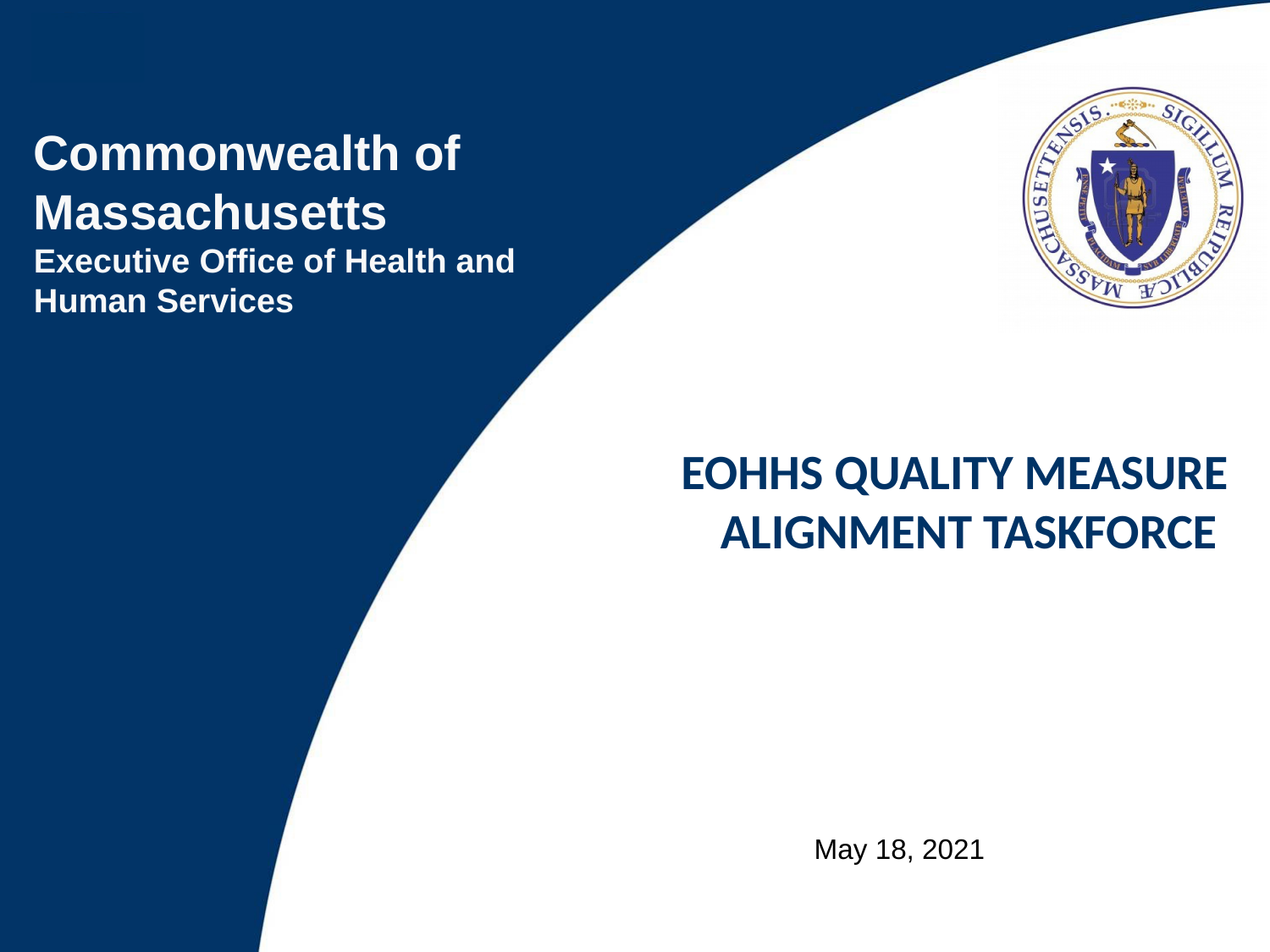

EOHHS Quality Measure alignment taskforce

May 18, 2021